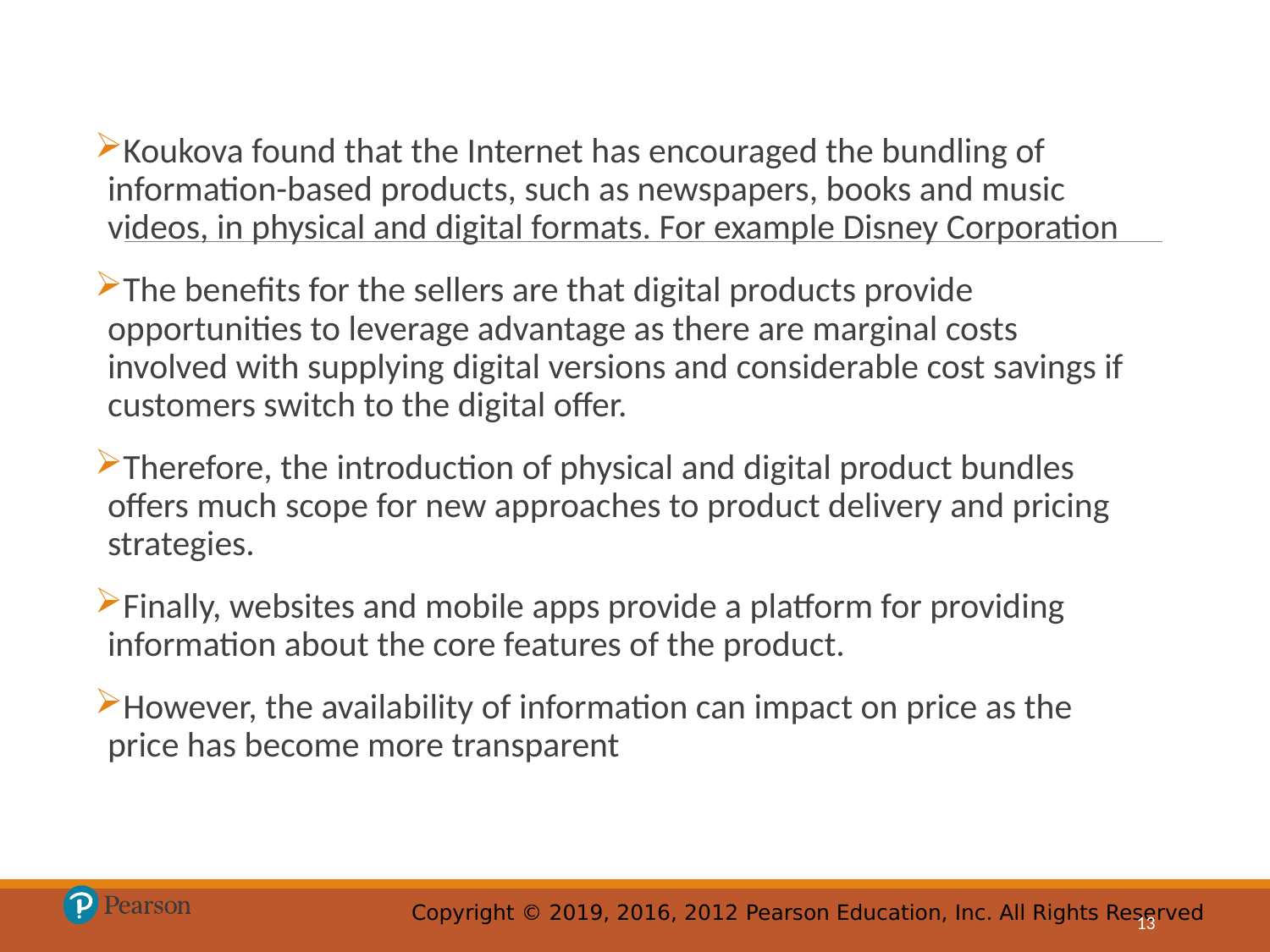

Koukova found that the Internet has encouraged the bundling of information-based products, such as newspapers, books and music videos, in physical and digital formats. For example Disney Corporation
The benefits for the sellers are that digital products provide opportunities to leverage advantage as there are marginal costs involved with supplying digital versions and considerable cost savings if customers switch to the digital offer.
Therefore, the introduction of physical and digital product bundles offers much scope for new approaches to product delivery and pricing strategies.
Finally, websites and mobile apps provide a platform for providing information about the core features of the product.
However, the availability of information can impact on price as the price has become more transparent
13